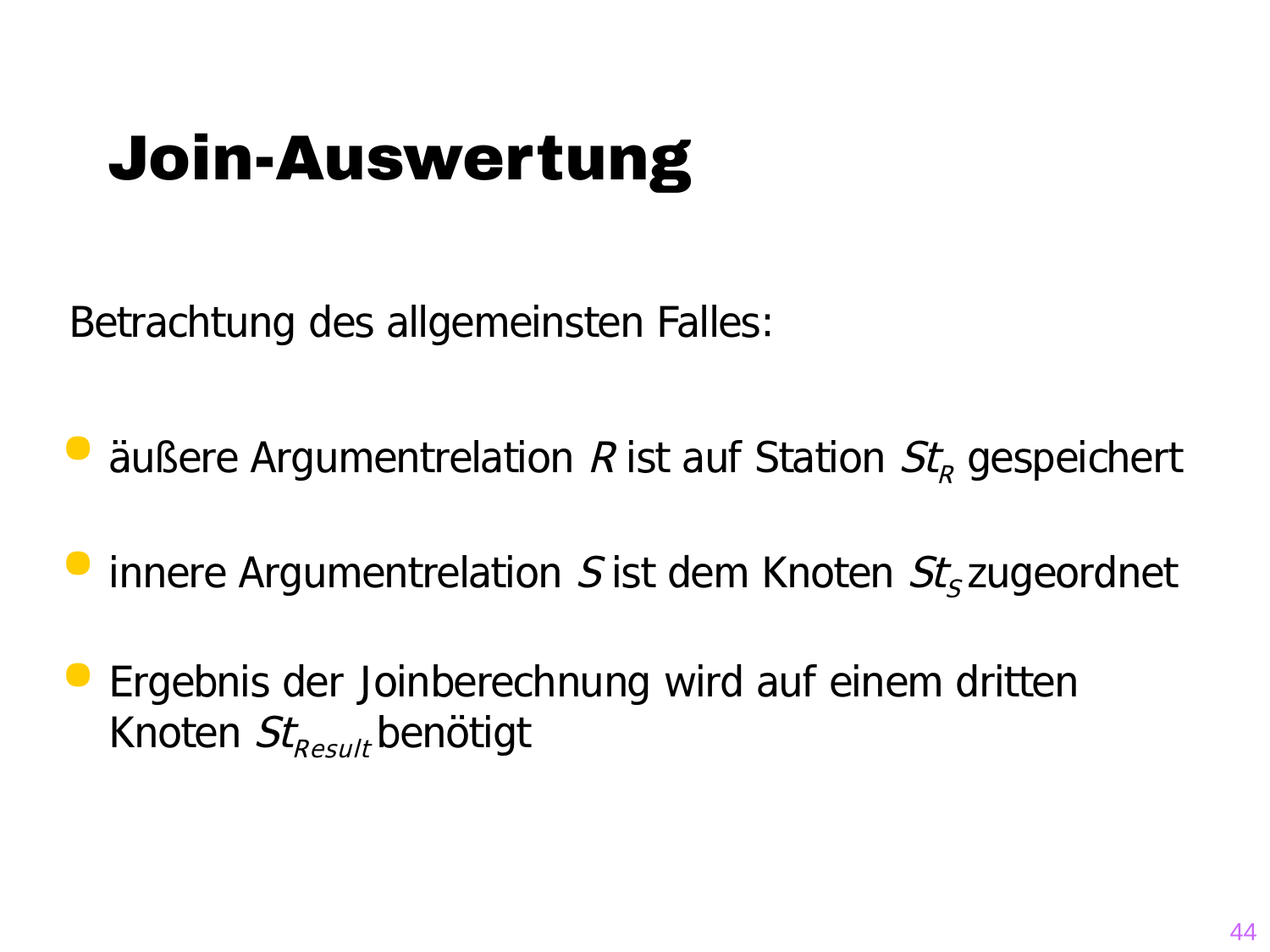

# Join-Auswertung
Betrachtung des allgemeinsten Falles:
äußere Argumentrelation R ist auf Station StR gespeichert

innere Argumentrelation S ist dem Knoten StS zugeordnet

Ergebnis der Joinberechnung wird auf einem dritten Knoten StResult benötigt
44